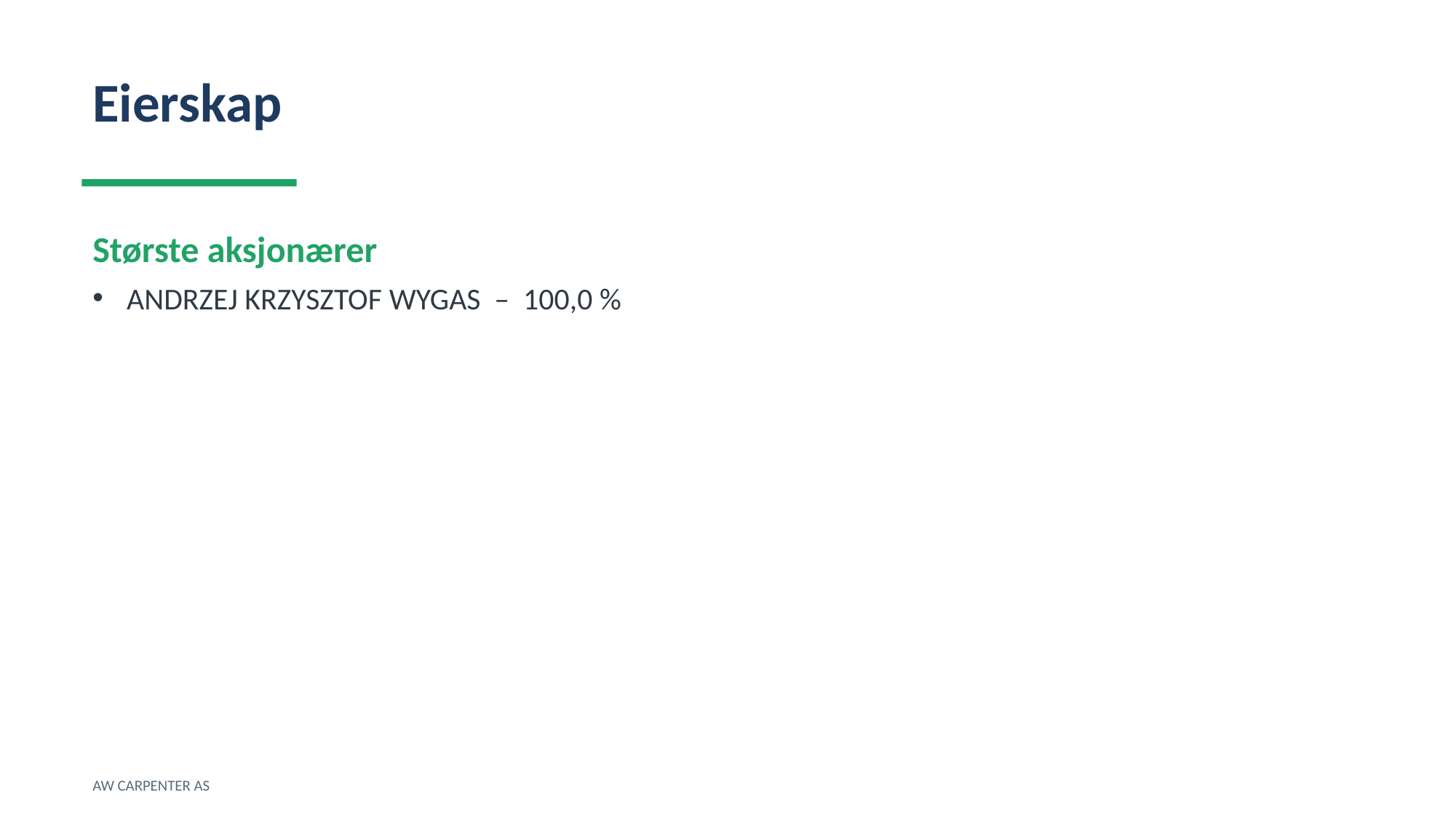

Eierskap

Største aksjonærer
ANDRZEJ KRZYSZTOF WYGAS  –  100,0 %
AW CARPENTER AS